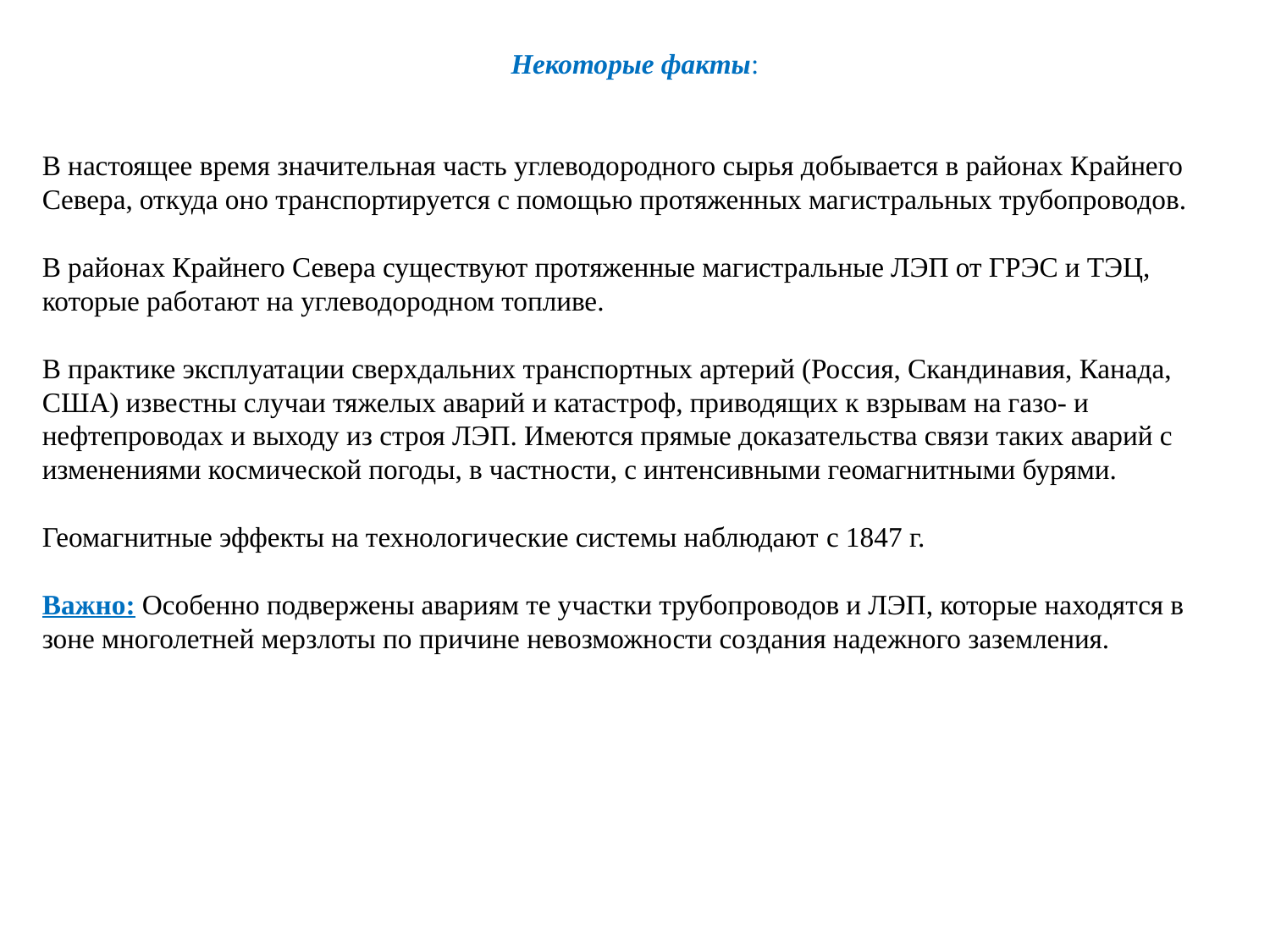

Некоторые факты:

В настоящее время значительная часть углеводородного сырья добывается в районах Крайнего Севера, откуда оно транспортируется с помощью протяженных магистральных трубопроводов.

В районах Крайнего Севера существуют протяженные магистральные ЛЭП от ГРЭС и ТЭЦ, которые работают на углеводородном топливе.

В практике эксплуатации сверхдальних транспортных артерий (Россия, Скандинавия, Канада, США) известны случаи тяжелых аварий и катастроф, приводящих к взрывам на газо- и нефтепроводах и выходу из строя ЛЭП. Имеются прямые доказательства связи таких аварий с изменениями космической погоды, в частности, с интенсивными геомагнитными бурями.

Геомагнитные эффекты на технологические системы наблюдают с 1847 г..

Важно: Особенно подвержены авариям те участки трубопроводов и ЛЭП, которые находятся в зоне многолетней мерзлоты по причине невозможности создания надежного заземления.